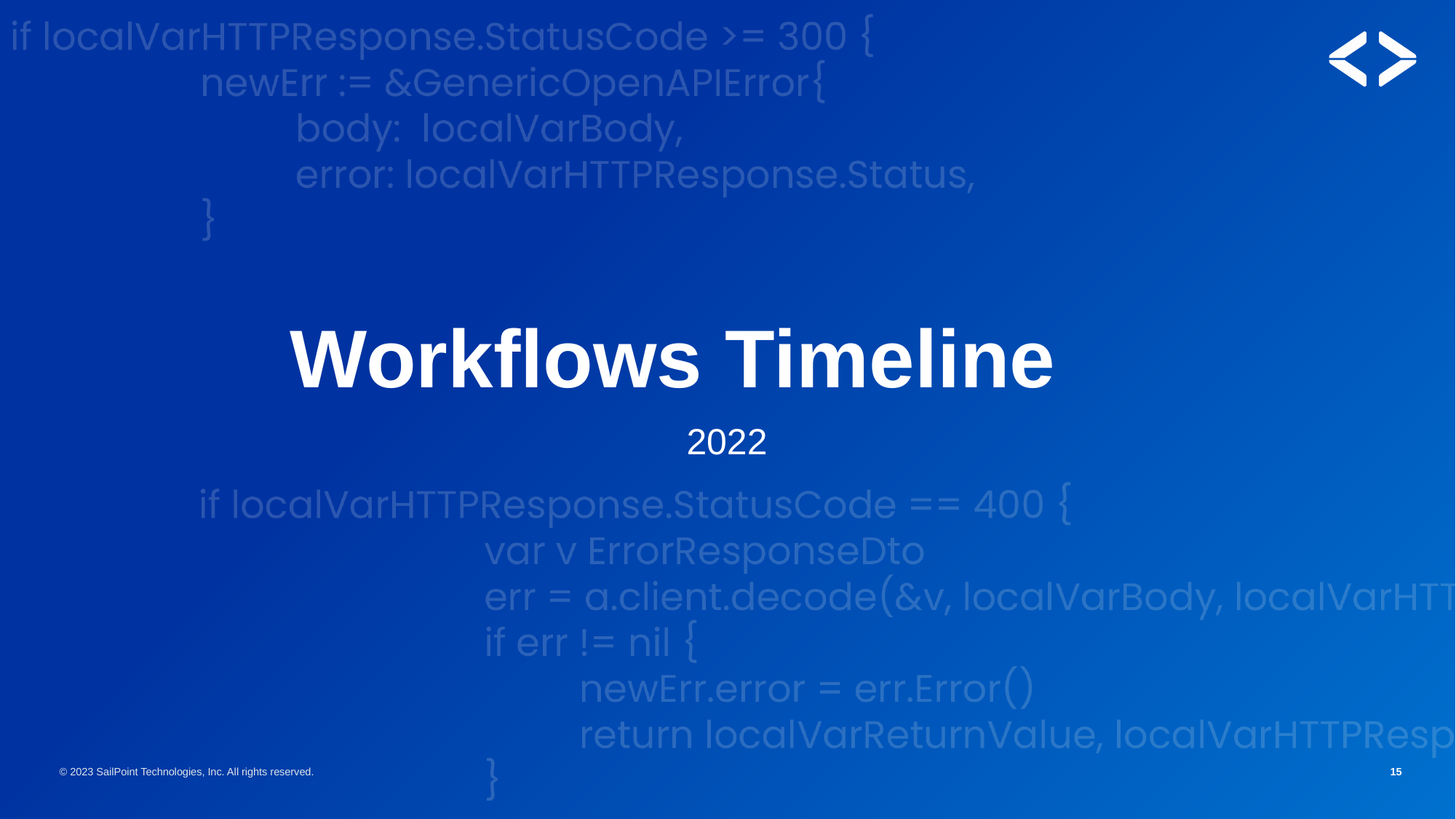

# Workflows Timeline
2022
© 2023 SailPoint Technologies, Inc. All rights reserved.
15